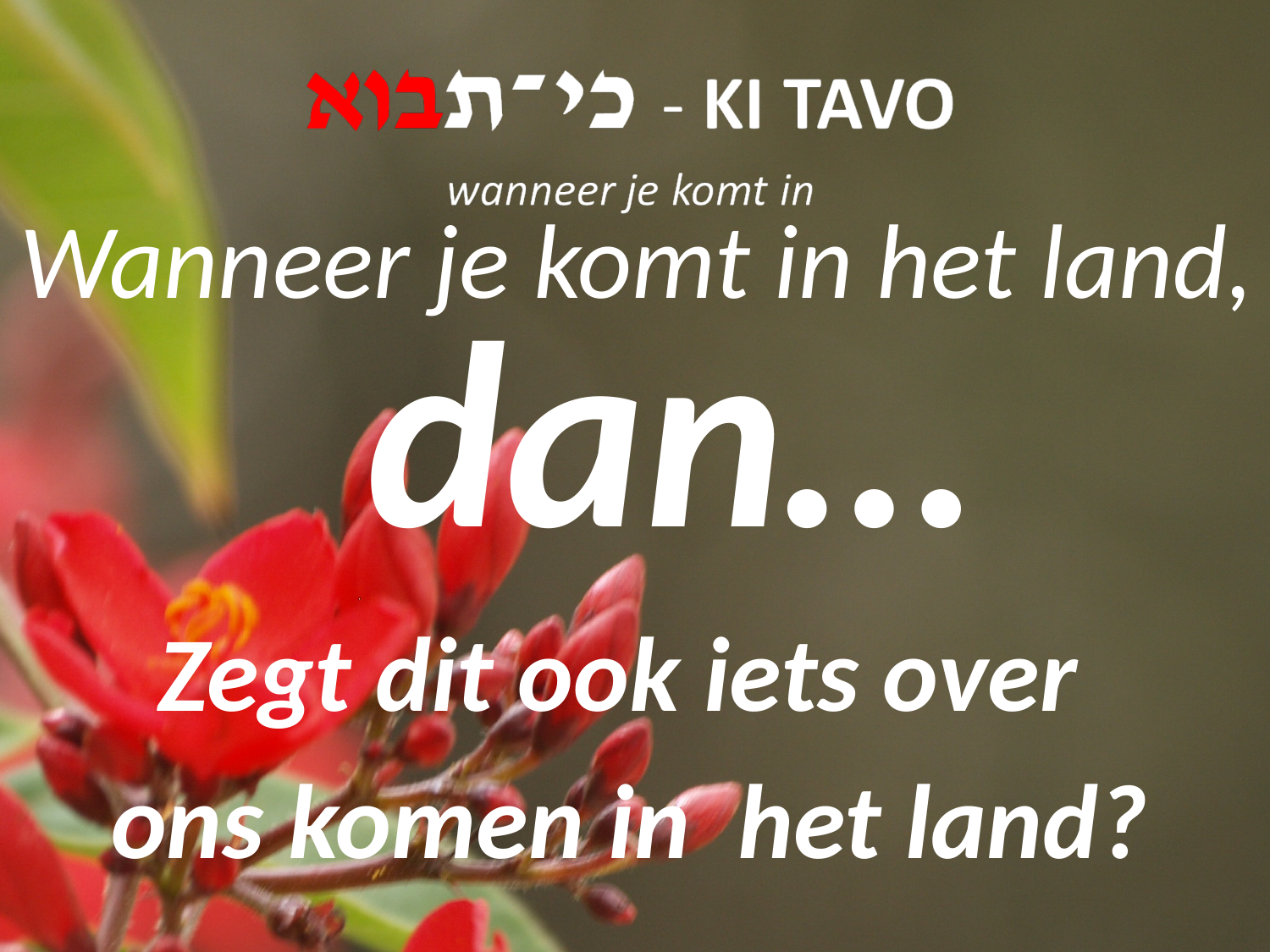

Wanneer je komt in het land,
dan…
Zegt dit ook iets over
ons komen in  het land?